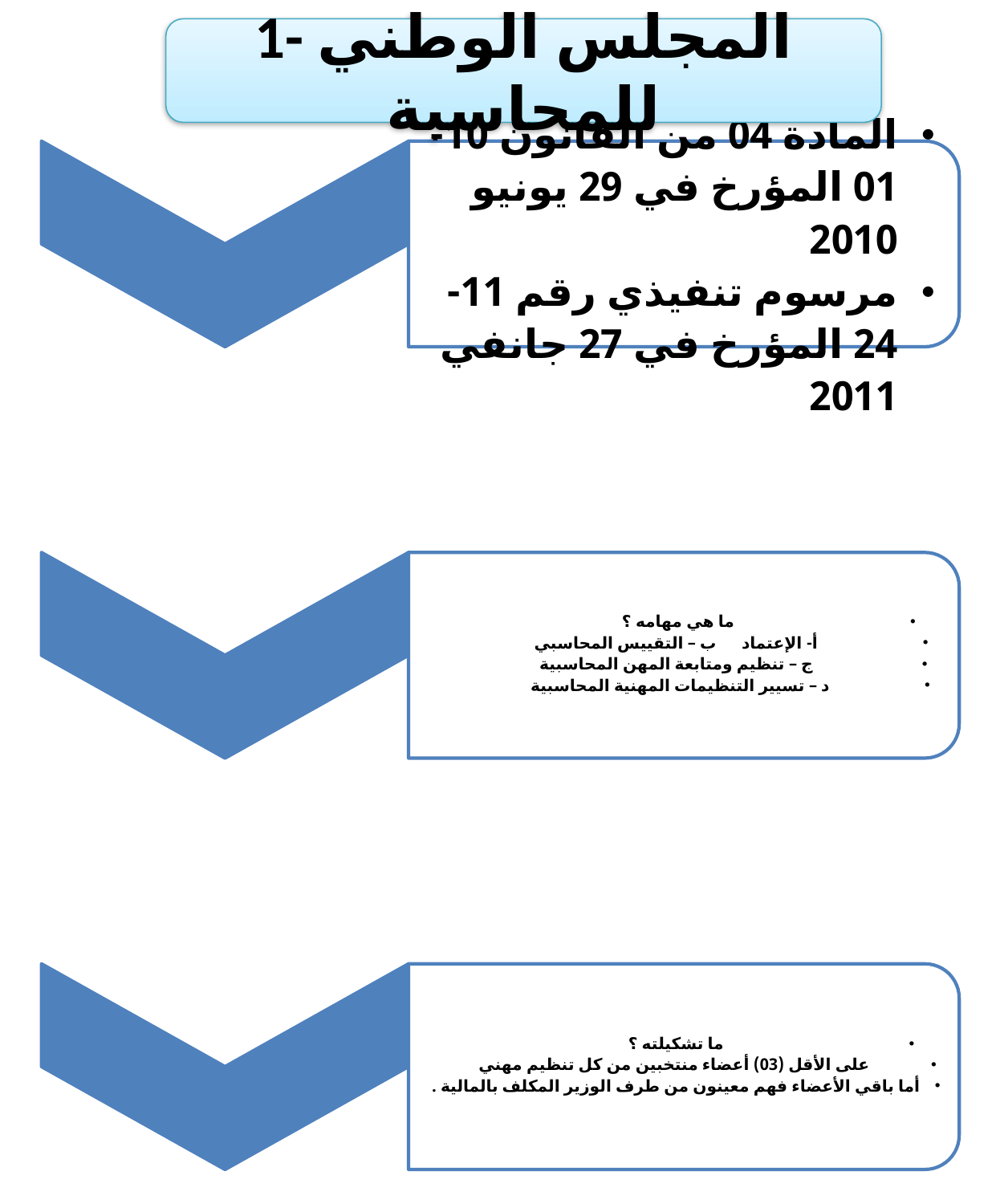

1- المجلس الوطني للمحاسبة
1
مفهومه و نشأته ؟
2
ما هي مهامه ؟
3
ما تشكيلته ؟
المادة 04 من القانون 10-01 المؤرخ في 29 يونيو 2010
ج – تنظيم ومتابعة المهن المحاسبية
د – تسيير التنظيمات المهنية المحاسبية
مرسوم تنفيذي رقم 11-24 المؤرخ في 27 جانفي 2011